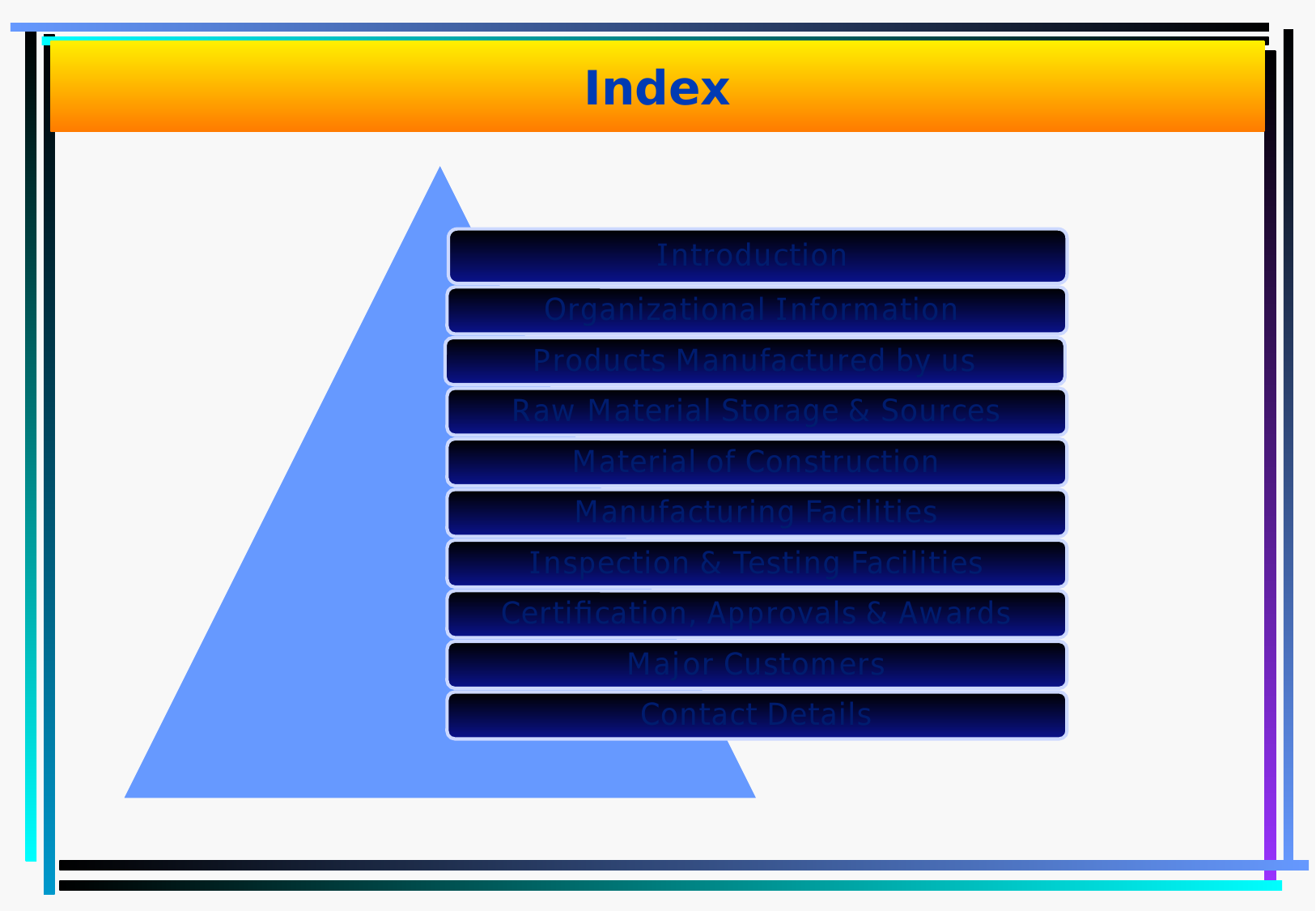

# Index
Introduction
Organizational Information
Raw Material Storage & Sources
Material of Construction
Manufacturing Facilities
Inspection & Testing Facilities
Products Manufactured by us
Certification, Approvals & Awards
Major Customers
Contact Details